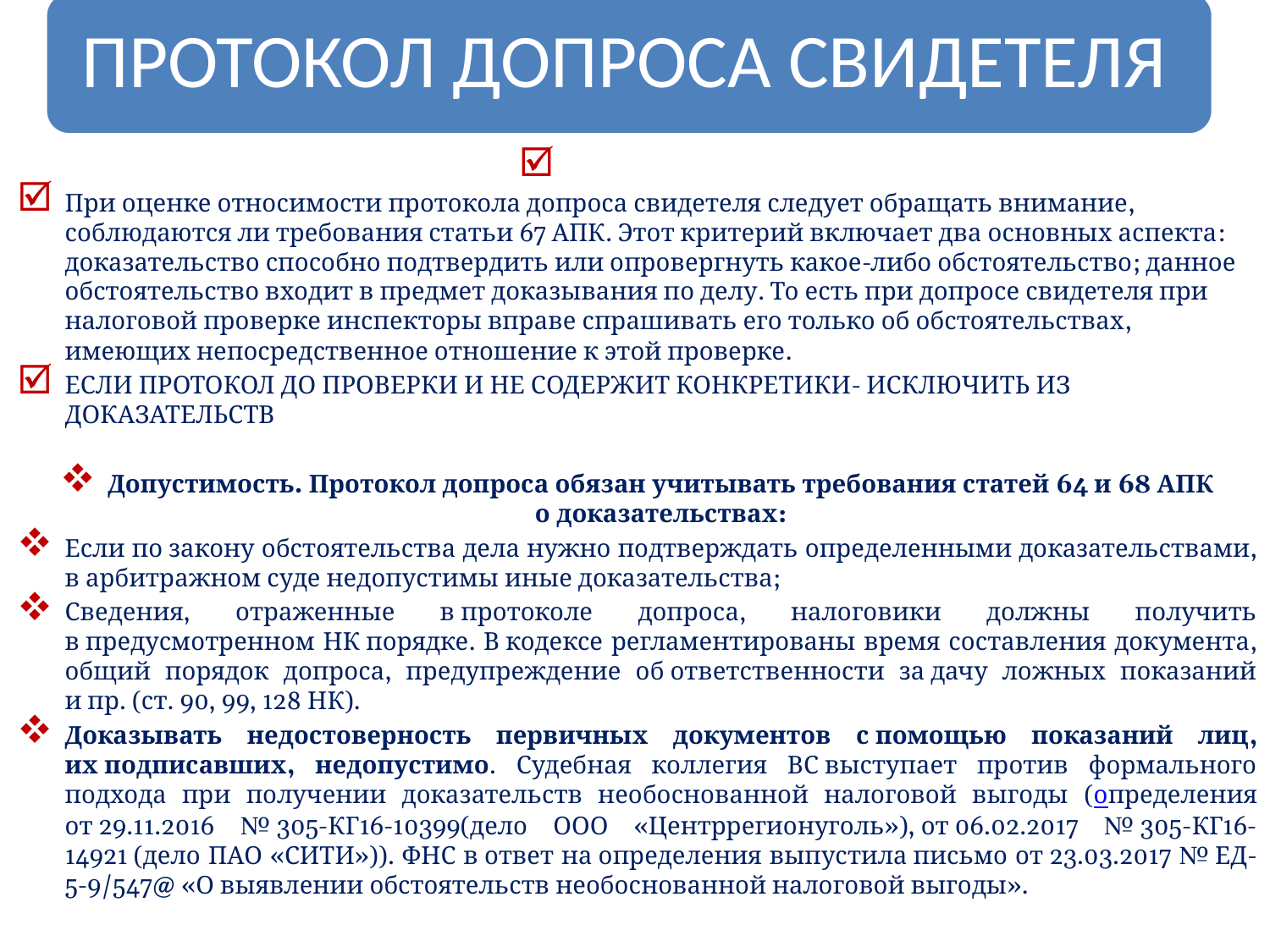

ПРОТОКОЛ ДОПРОСА СВИДЕТЕЛЯ
Относимость.
При оценке относимости протокола допроса свидетеля следует обращать внимание, соблюдаются ли требования статьи 67 АПК. Этот критерий включает два основных аспекта: доказательство способно подтвердить или опровергнуть какое-либо обстоятельство; данное обстоятельство входит в предмет доказывания по делу. То есть при допросе свидетеля при налоговой проверке инспекторы вправе спрашивать его только об обстоятельствах, имеющих непосредственное отношение к этой проверке.
ЕСЛИ ПРОТОКОЛ ДО ПРОВЕРКИ И НЕ СОДЕРЖИТ КОНКРЕТИКИ- ИСКЛЮЧИТЬ ИЗ ДОКАЗАТЕЛЬСТВ

Допустимость. Протокол допроса обязан учитывать требования статей 64 и 68 АПК о доказательствах:
Если по закону обстоятельства дела нужно подтверждать определенными доказательствами, в арбитражном суде недопустимы иные доказательства;
Сведения, отраженные в протоколе допроса, налоговики должны получить в предусмотренном НК порядке. В кодексе регламентированы время составления документа, общий порядок допроса, предупреждение об ответственности за дачу ложных показаний и пр. (ст. 90, 99, 128 НК).
Доказывать недостоверность первичных документов с помощью показаний лиц, их подписавших, недопустимо. Судебная коллегия ВС выступает против формального подхода при получении доказательств необоснованной налоговой выгоды (определения от 29.11.2016 № 305-КГ16-10399(дело ООО «Центррегионуголь»), от 06.02.2017 № 305-КГ16-14921 (дело ПАО «СИТИ»)). ФНС в ответ на определения выпустила письмо от 23.03.2017 № ЕД-5-9/547@ «О выявлении обстоятельств необоснованной налоговой выгоды».